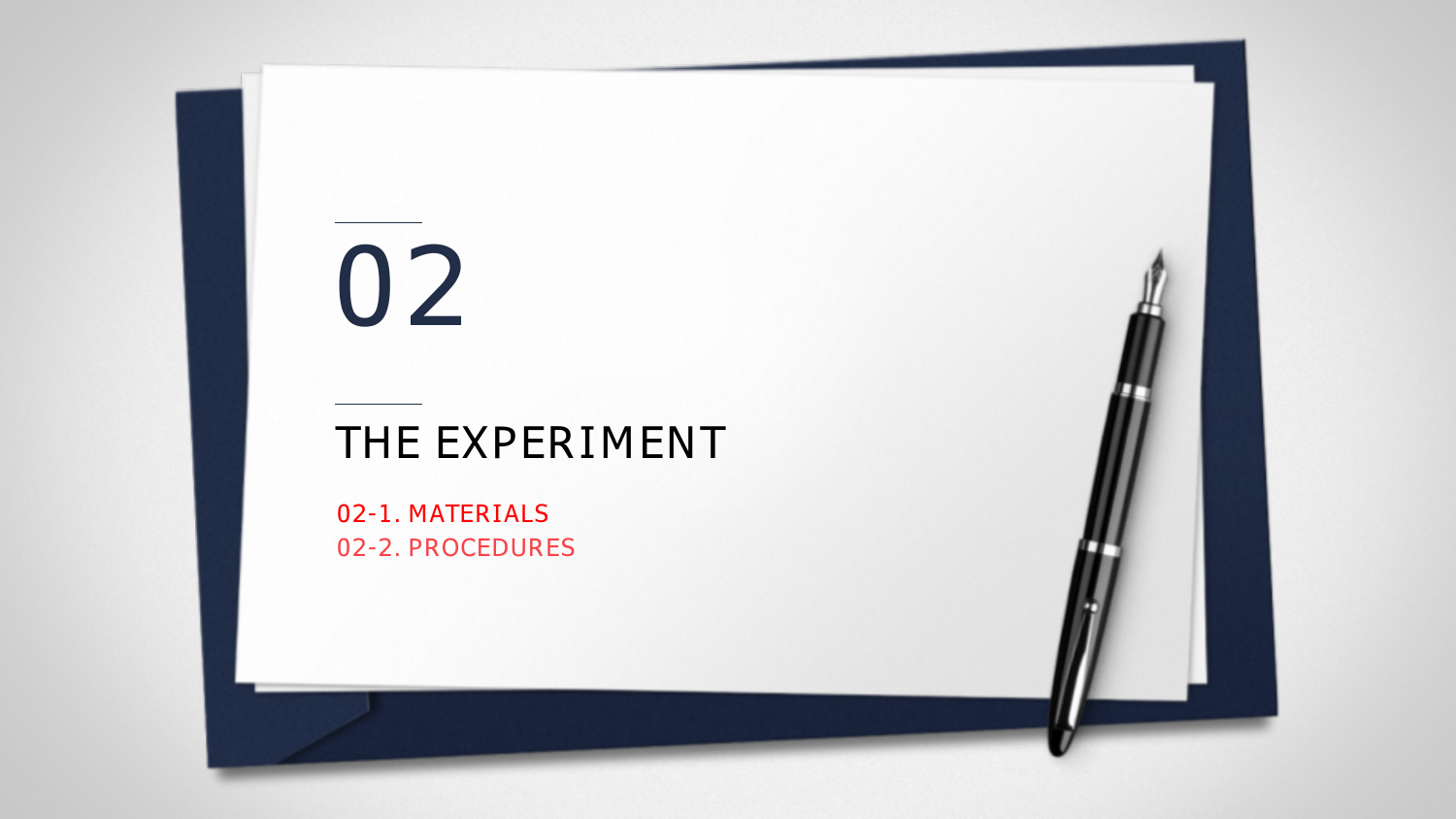

02

THE EXPERIMENT
02-1. MATERIALS
02-2. PROCEDURES